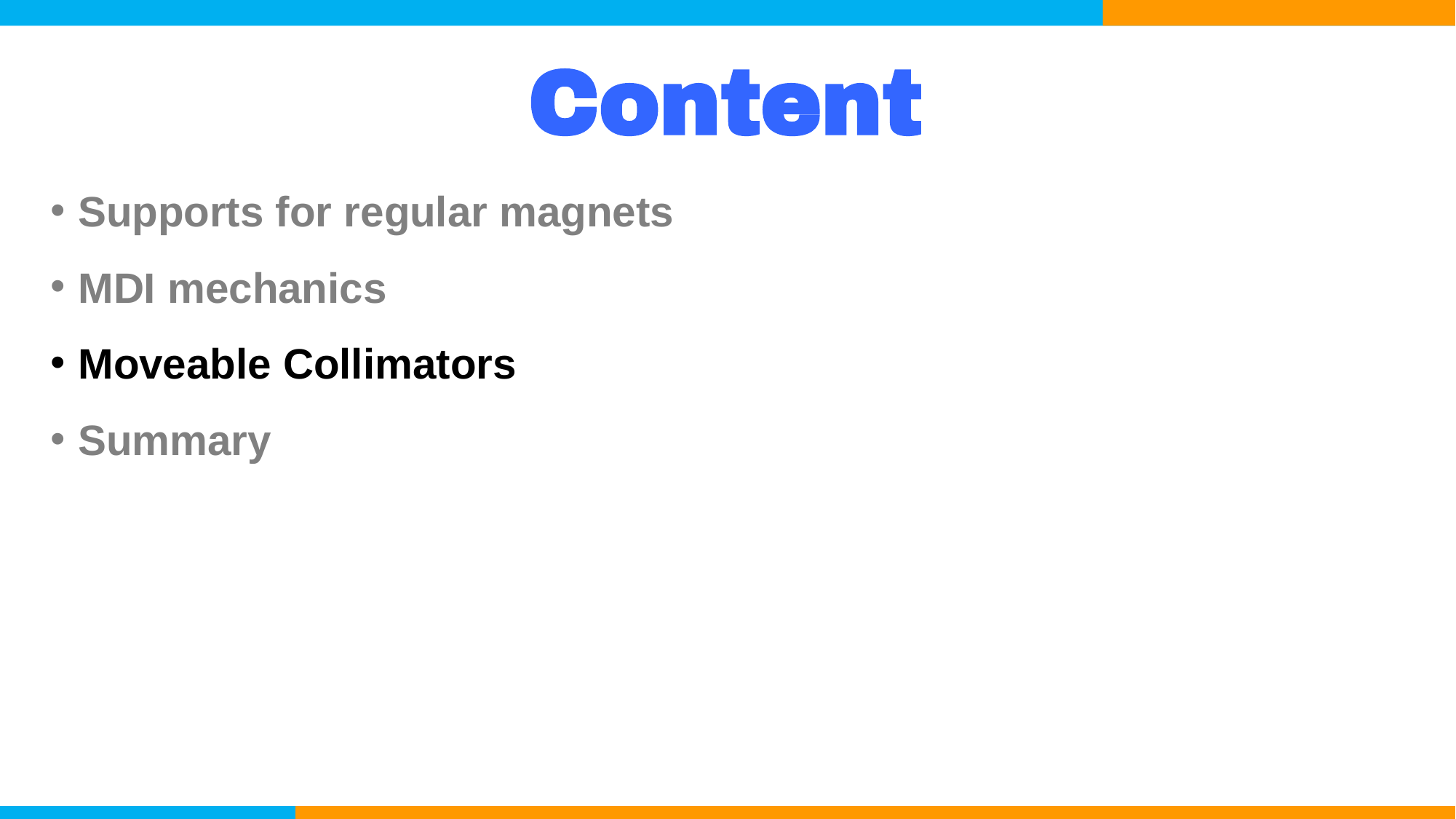

# Content
Supports for regular magnets
MDI mechanics
Moveable Collimators
Summary